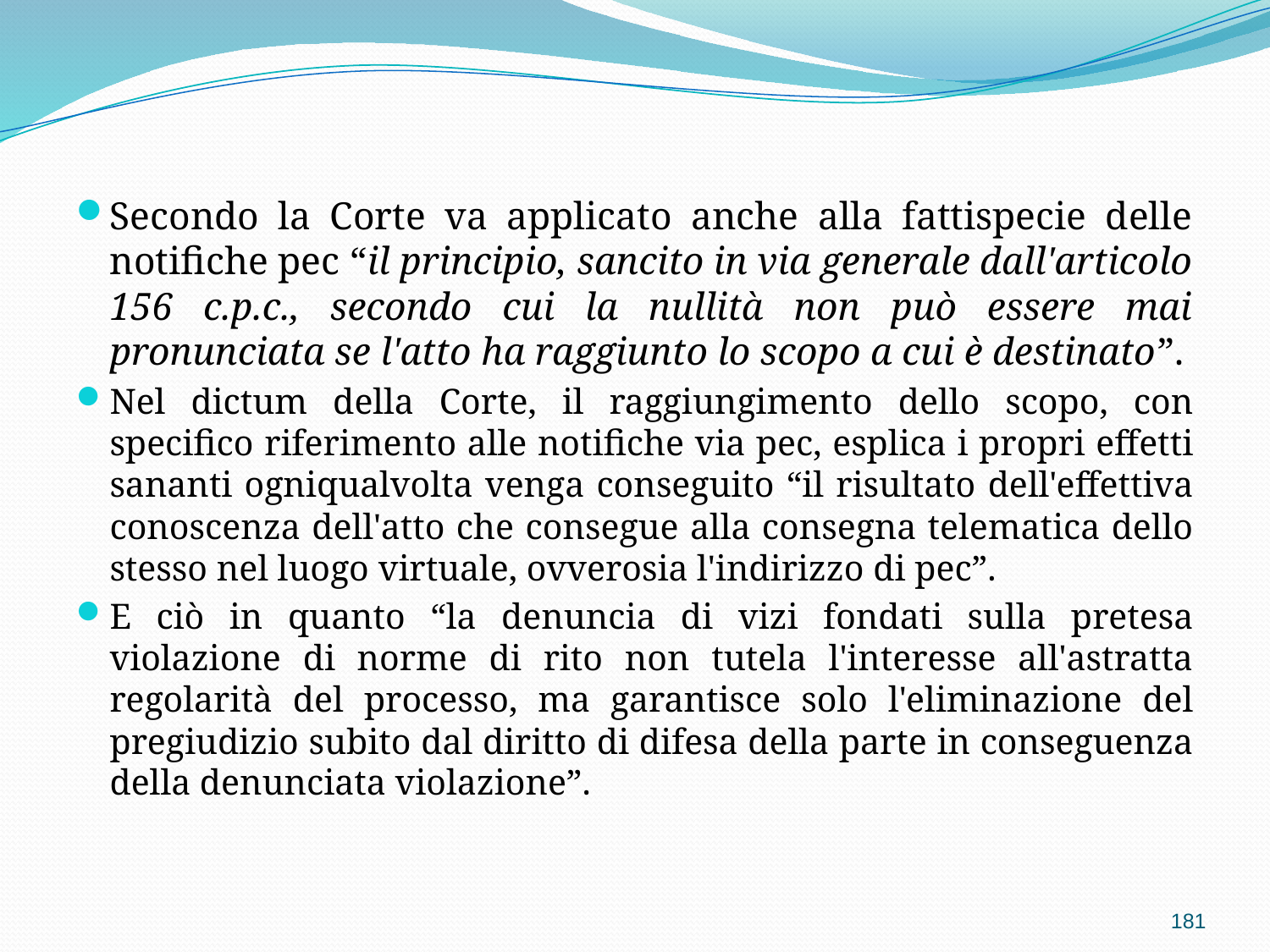

Secondo la Corte va applicato anche alla fattispecie delle notifiche pec “il principio, sancito in via generale dall'articolo 156 c.p.c., secondo cui la nullità non può essere mai pronunciata se l'atto ha raggiunto lo scopo a cui è destinato”.
Nel dictum della Corte, il raggiungimento dello scopo, con specifico riferimento alle notifiche via pec, esplica i propri effetti sananti ogniqualvolta venga conseguito “il risultato dell'effettiva conoscenza dell'atto che consegue alla consegna telematica dello stesso nel luogo virtuale, ovverosia l'indirizzo di pec”.
E ciò in quanto “la denuncia di vizi fondati sulla pretesa violazione di norme di rito non tutela l'interesse all'astratta regolarità del processo, ma garantisce solo l'eliminazione del pregiudizio subito dal diritto di difesa della parte in conseguenza della denunciata violazione”.

181